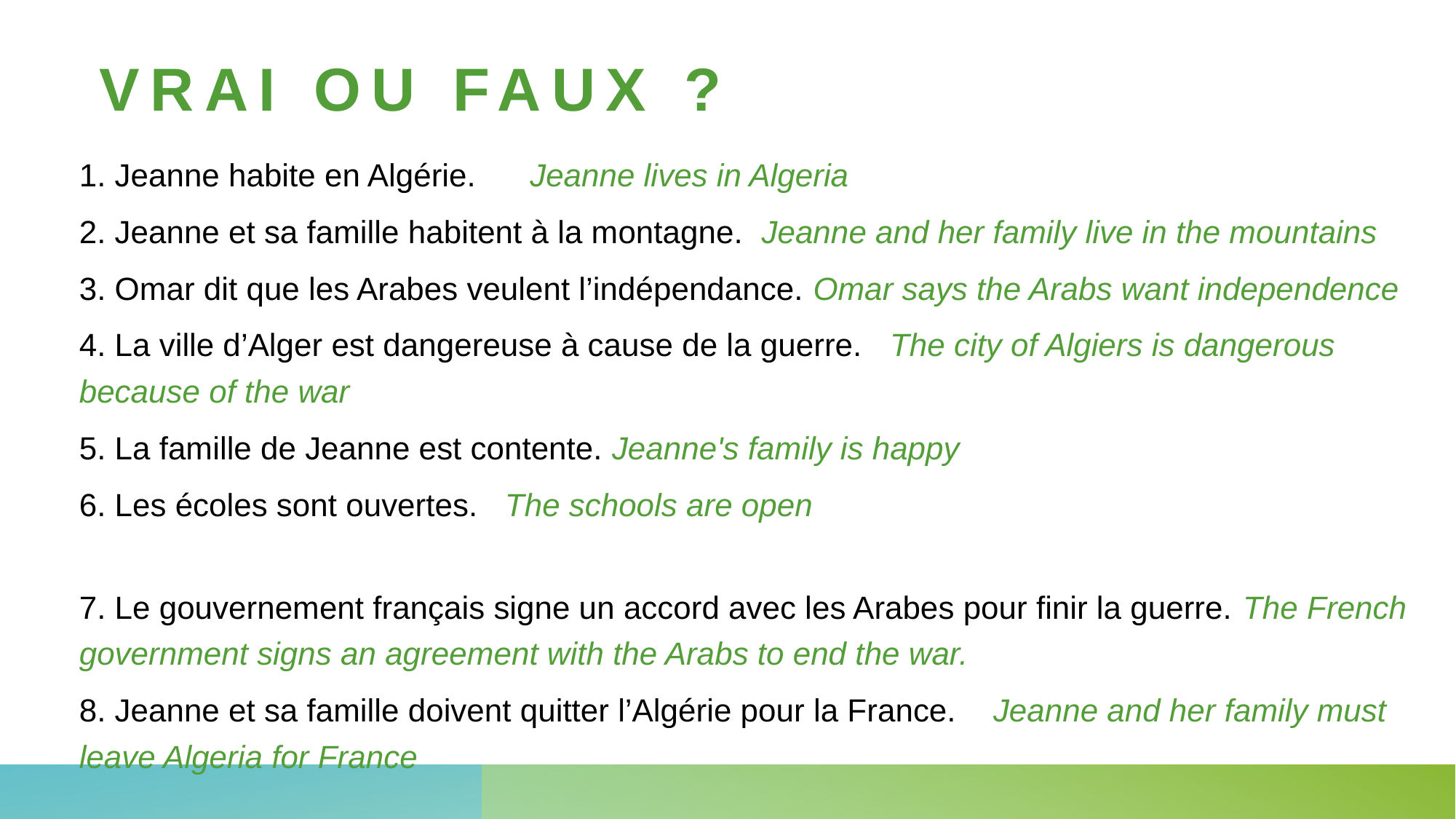

# Vrai ou Faux ?
1. Jeanne habite en Algérie.      Jeanne lives in Algeria
2. Jeanne et sa famille habitent à la montagne.  Jeanne and her family live in the mountains
3. Omar dit que les Arabes veulent l’indépendance. Omar says the Arabs want independence
4. La ville d’Alger est dangereuse à cause de la guerre.   The city of Algiers is dangerous because of the war
5. La famille de Jeanne est contente. Jeanne's family is happy
6. Les écoles sont ouvertes.   The schools are open
7. Le gouvernement français signe un accord avec les Arabes pour finir la guerre. The French government signs an agreement with the Arabs to end the war.
8. Jeanne et sa famille doivent quitter l’Algérie pour la France.    Jeanne and her family must leave Algeria for France